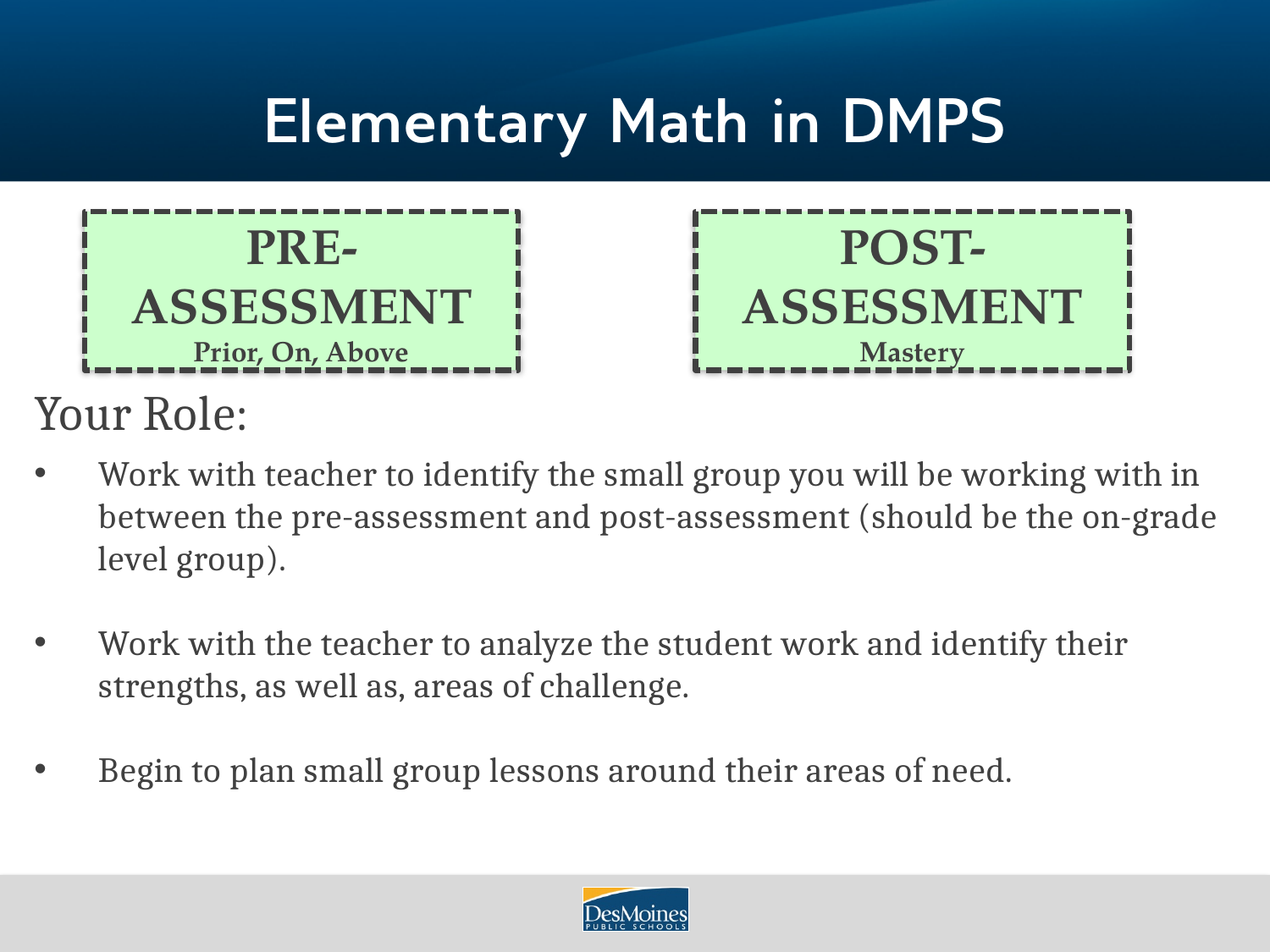

# Elementary Math in DMPS
PRE-ASSESSMENT
Prior, On, Above
POST-ASSESSMENT
Mastery
Your Role:

Work with teacher to identify the small group you will be working with in between the pre-assessment and post-assessment (should be the on-grade level group).

Work with the teacher to analyze the student work and identify their strengths, as well as, areas of challenge.

Begin to plan small group lessons around their areas of need.